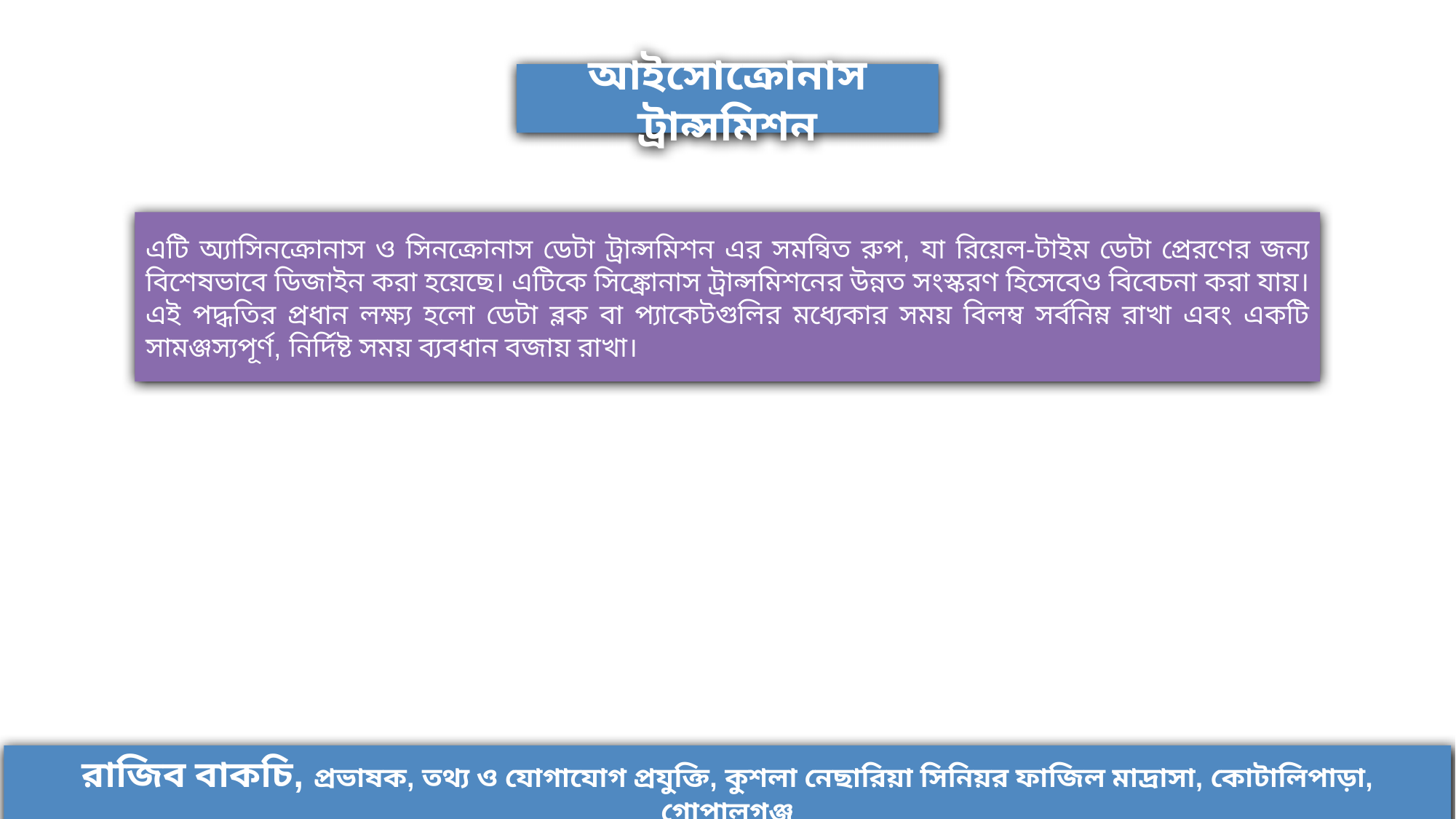

আইসোক্রোনাস ট্রান্সমিশন
এটি অ্যাসিনক্রোনাস ও সিনক্রোনাস ডেটা ট্রান্সমিশন এর সমন্বিত রুপ, যা রিয়েল-টাইম ডেটা প্রেরণের জন্য বিশেষভাবে ডিজাইন করা হয়েছে। এটিকে সিঙ্ক্রোনাস ট্রান্সমিশনের উন্নত সংস্করণ হিসেবেও বিবেচনা করা যায়। এই পদ্ধতির প্রধান লক্ষ্য হলো ডেটা ব্লক বা প্যাকেটগুলির মধ্যেকার সময় বিলম্ব সর্বনিম্ন রাখা এবং একটি সামঞ্জস্যপূর্ণ, নির্দিষ্ট সময় ব্যবধান বজায় রাখা।
রাজিব বাকচি, প্রভাষক, তথ্য ও যোগাযোগ প্রযুক্তি, কুশলা নেছারিয়া সিনিয়র ফাজিল মাদ্রাসা, কোটালিপাড়া, গোপালগঞ্জ
রাজিব বাকচি, প্রভাষক, তথ্য ও যোগাযোগ প্রযুক্তি, কুশলা নেছারিয়া সিনিয়র ফাজিল মাদ্রাসা, কোটালিপাড়া, গোপালগঞ্জ